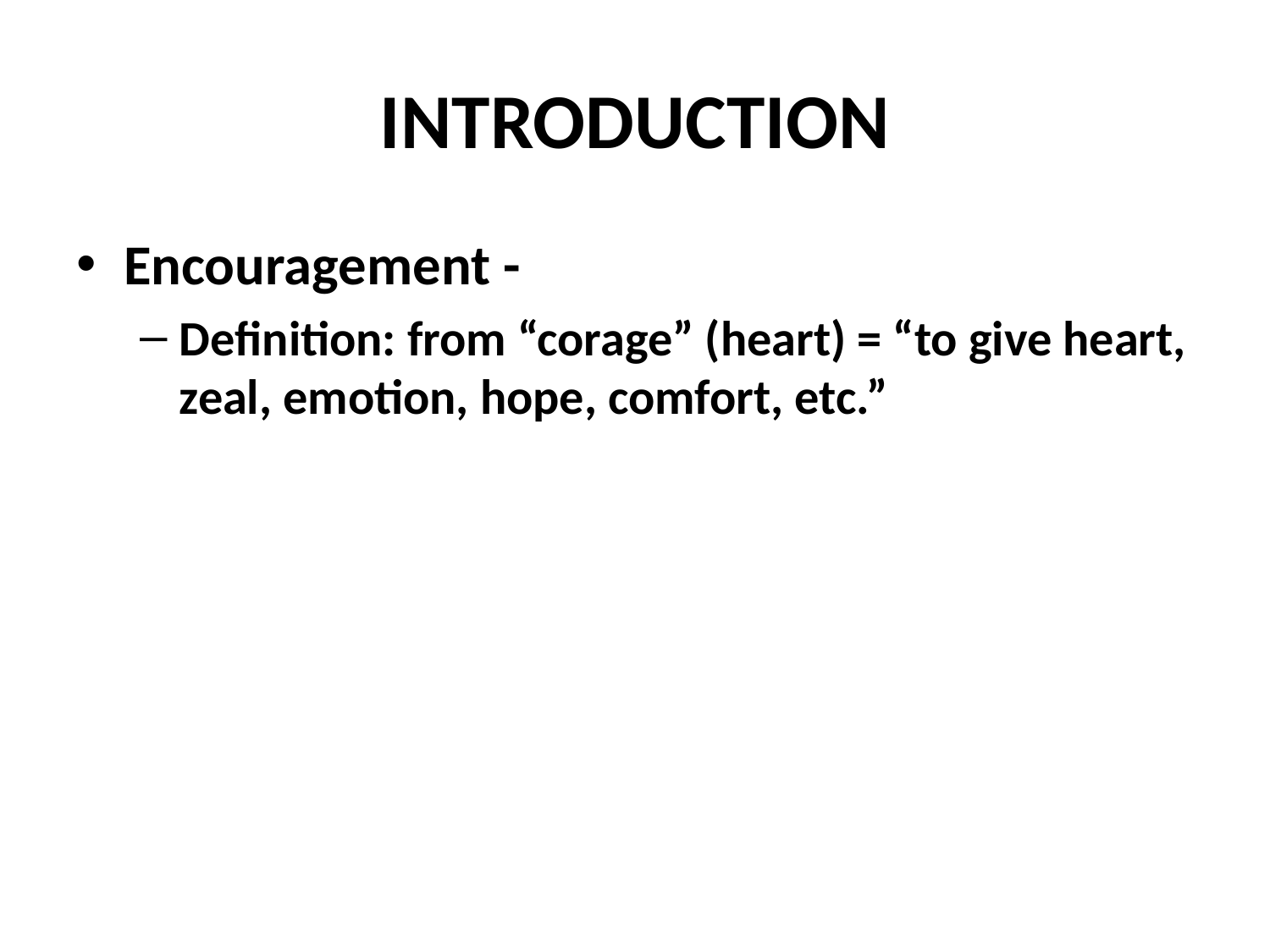

# INTRODUCTION
Encouragement -
Definition: from “corage” (heart) = “to give heart, zeal, emotion, hope, comfort, etc.”